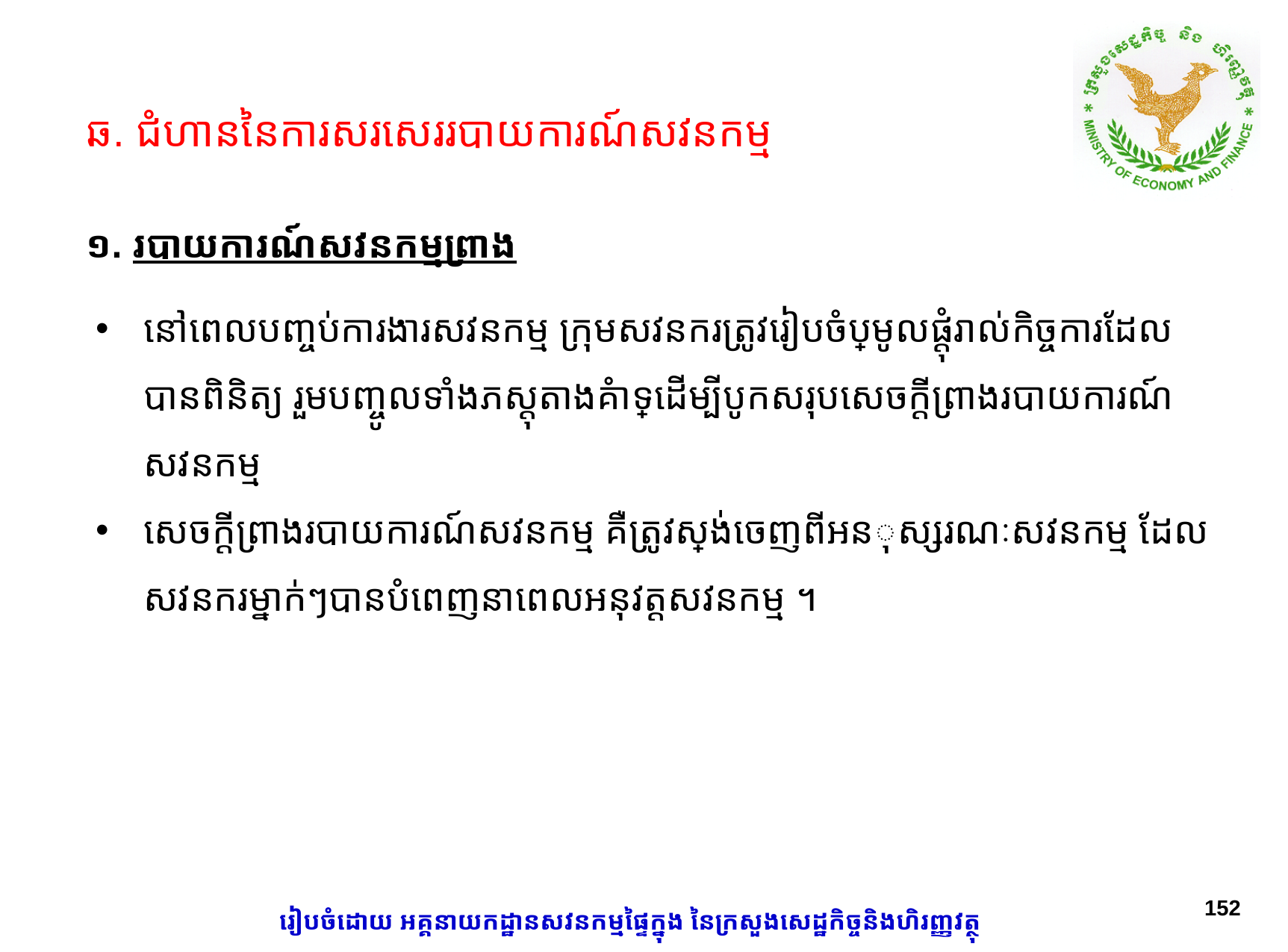

ឆ. ជំហាននៃការសរសេររបាយការណ៍សវនកម្ម
# ១. របាយការណ៍សវនកម្មព្រាង
នៅពេលបញ្ចប់ការងារសវនកម្ម ក្រុមសវនករត្រូវរៀបចំប្រមូលផ្តុំរាល់កិច្ចការដែលបានពិនិត្យ រួមបញ្ចូលទាំងភស្តុតាងគំាទ្រដើម្បីបូកសរុបសេចក្តីព្រាងរបាយការណ៍សវនកម្ម
សេចក្តីព្រាងរបាយការណ៍សវនកម្ម គឺត្រូវស្រង់ចេញពីអនុស្សរណៈសវនកម្ម ដែលសវនករម្នាក់ៗបានបំពេញនាពេលអនុវត្តសវនកម្ម ។